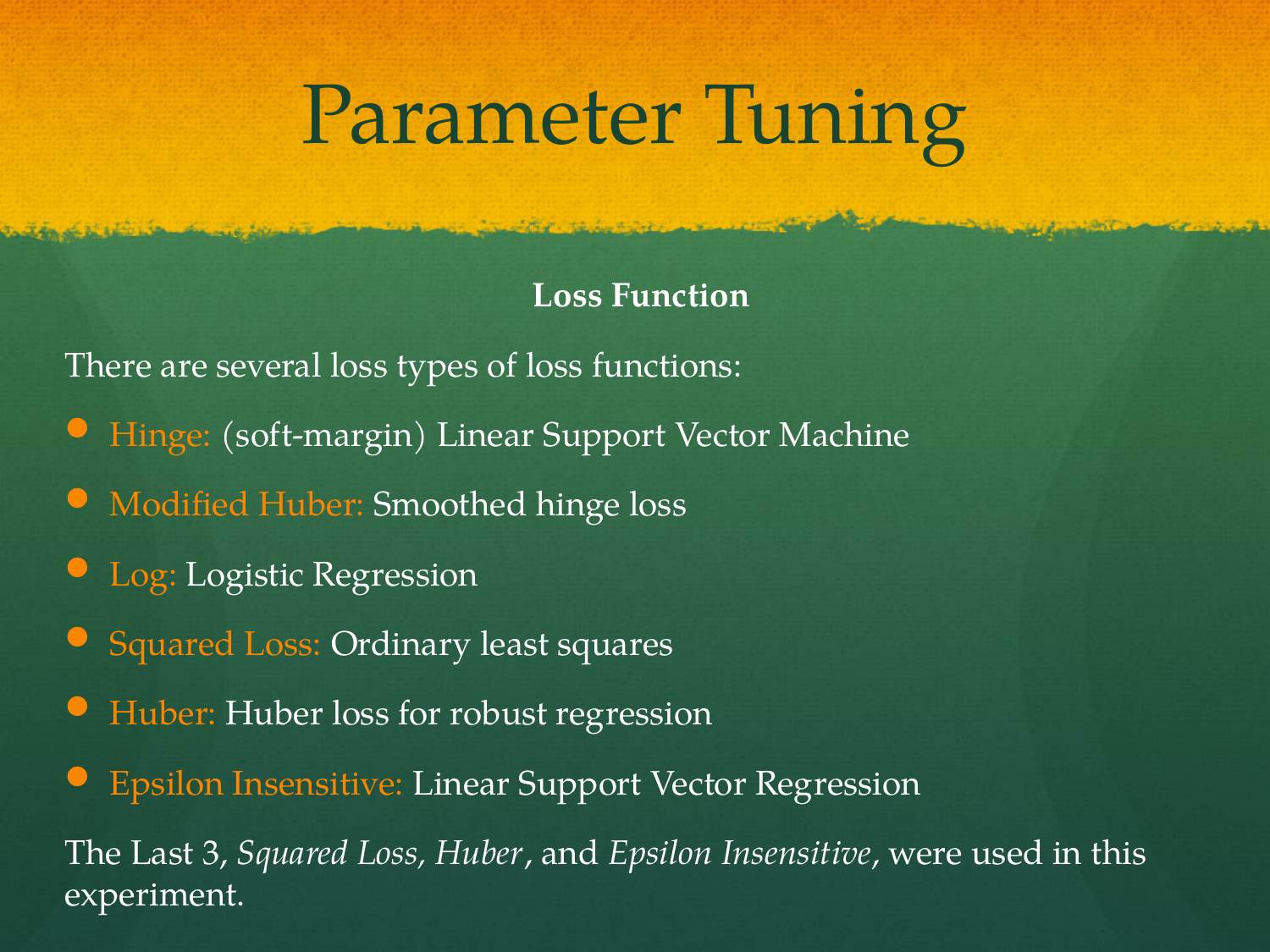

# Parameter Tuning
Loss Function
There are several loss types of loss functions:
Hinge: (soft-margin) Linear Support Vector Machine
Modified Huber: Smoothed hinge loss
Log: Logistic Regression
Squared Loss: Ordinary least squares
Huber: Huber loss for robust regression
Epsilon Insensitive: Linear Support Vector Regression
The Last 3, Squared Loss, Huber, and Epsilon Insensitive, were used in this experiment.